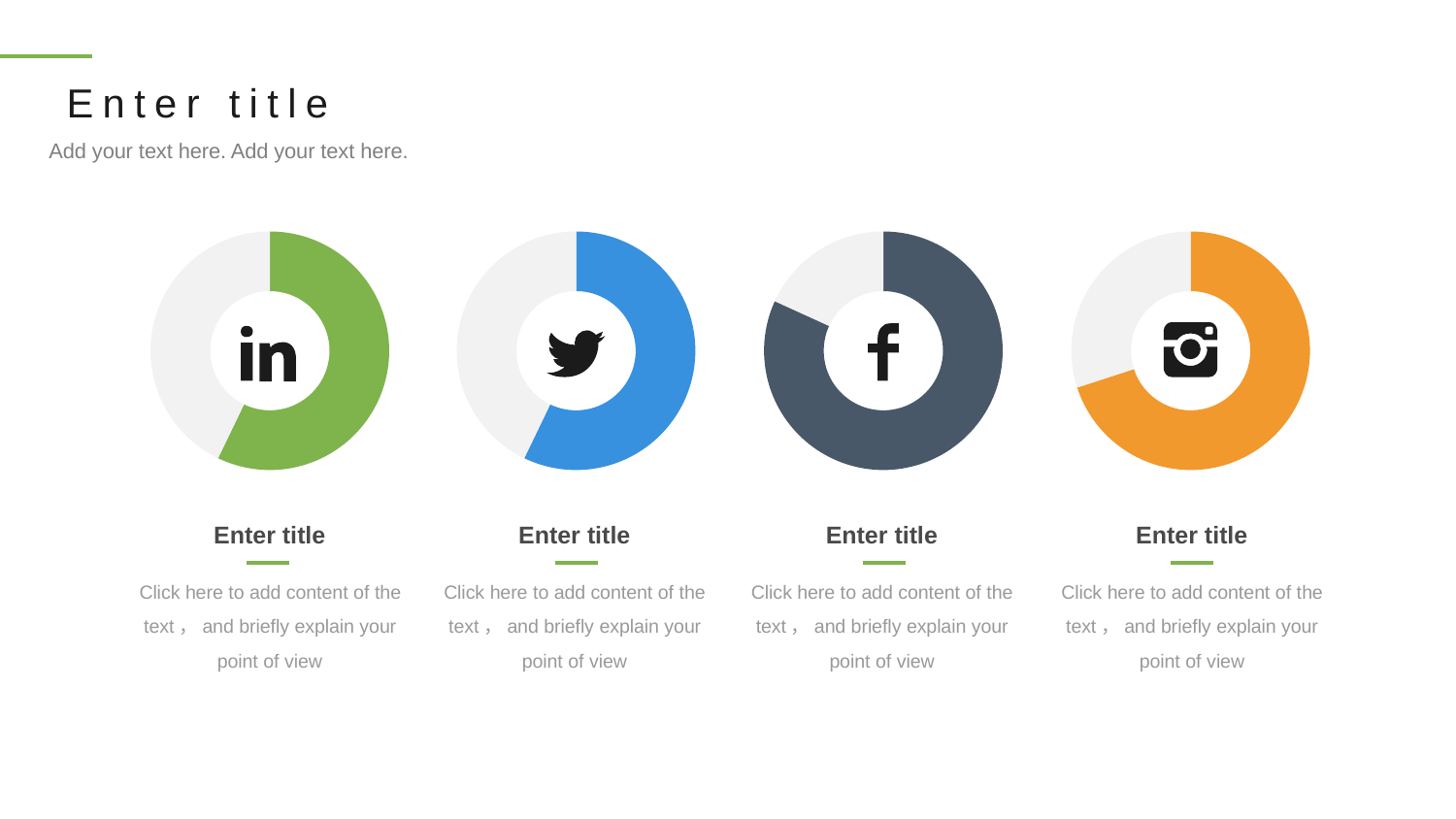

Enter title
Add your text here. Add your text here.

### Chart

| Category |  |
|---|---|
| 1st Qtr | 4.0 |
| 2nd Qtr | 3.0 |

### Chart

| Category |  |
|---|---|
| 1st Qtr | 4.0 |
| 2nd Qtr | 3.0 |

### Chart

| Category |  |
|---|---|
| 1st Qtr | 9.0 |
| 2nd Qtr | 2.0 |

### Chart

| Category |  |
|---|---|
| 1st Qtr | 7.0 |
| 2nd Qtr | 3.0 |

Enter title
Enter title
Enter title
Enter title
Click here to add content of the text，and briefly explain your point of view
Click here to add content of the text，and briefly explain your point of view
Click here to add content of the text，and briefly explain your point of view
Click here to add content of the text，and briefly explain your point of view